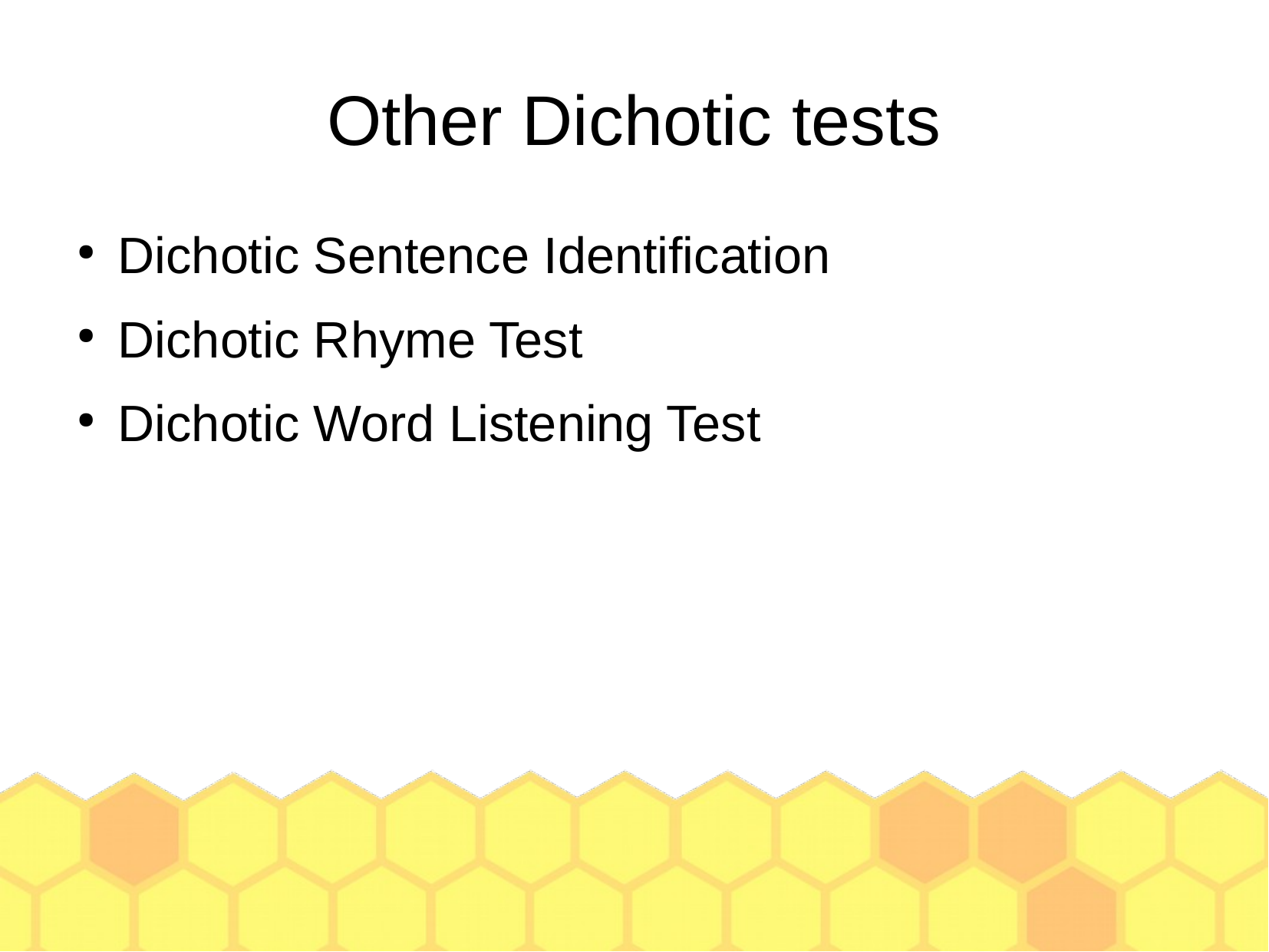

Other Dichotic tests
Dichotic Sentence Identification
Dichotic Rhyme Test
Dichotic Word Listening Test